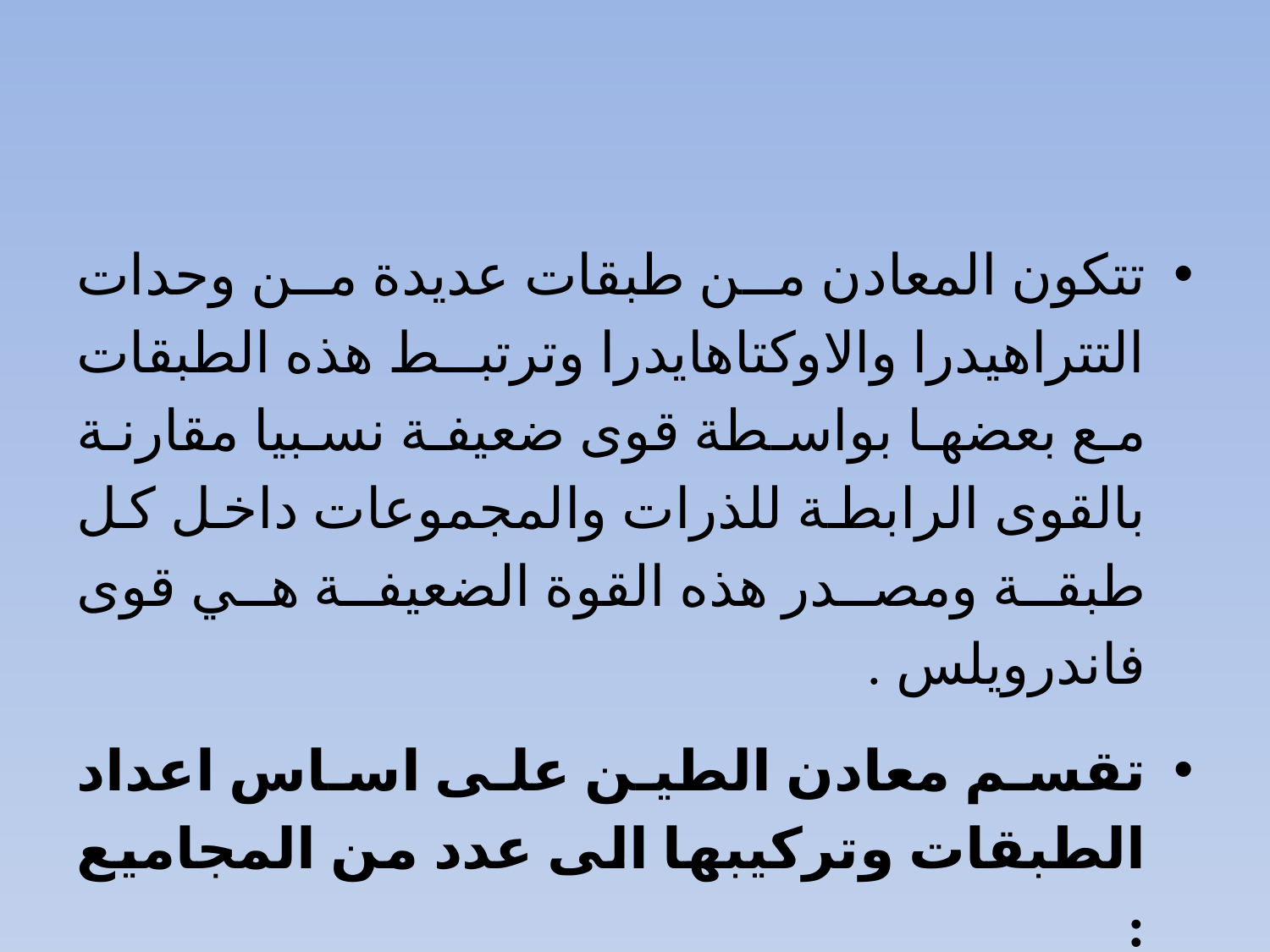

#
تتكون المعادن من طبقات عديدة من وحدات التتراهيدرا والاوكتاهايدرا وترتبط هذه الطبقات مع بعضها بواسطة قوى ضعيفة نسبيا مقارنة بالقوى الرابطة للذرات والمجموعات داخل كل طبقة ومصدر هذه القوة الضعيفة هي قوى فاندرويلس .
تقسم معادن الطين على اساس اعداد الطبقات وتركيبها الى عدد من المجاميع :